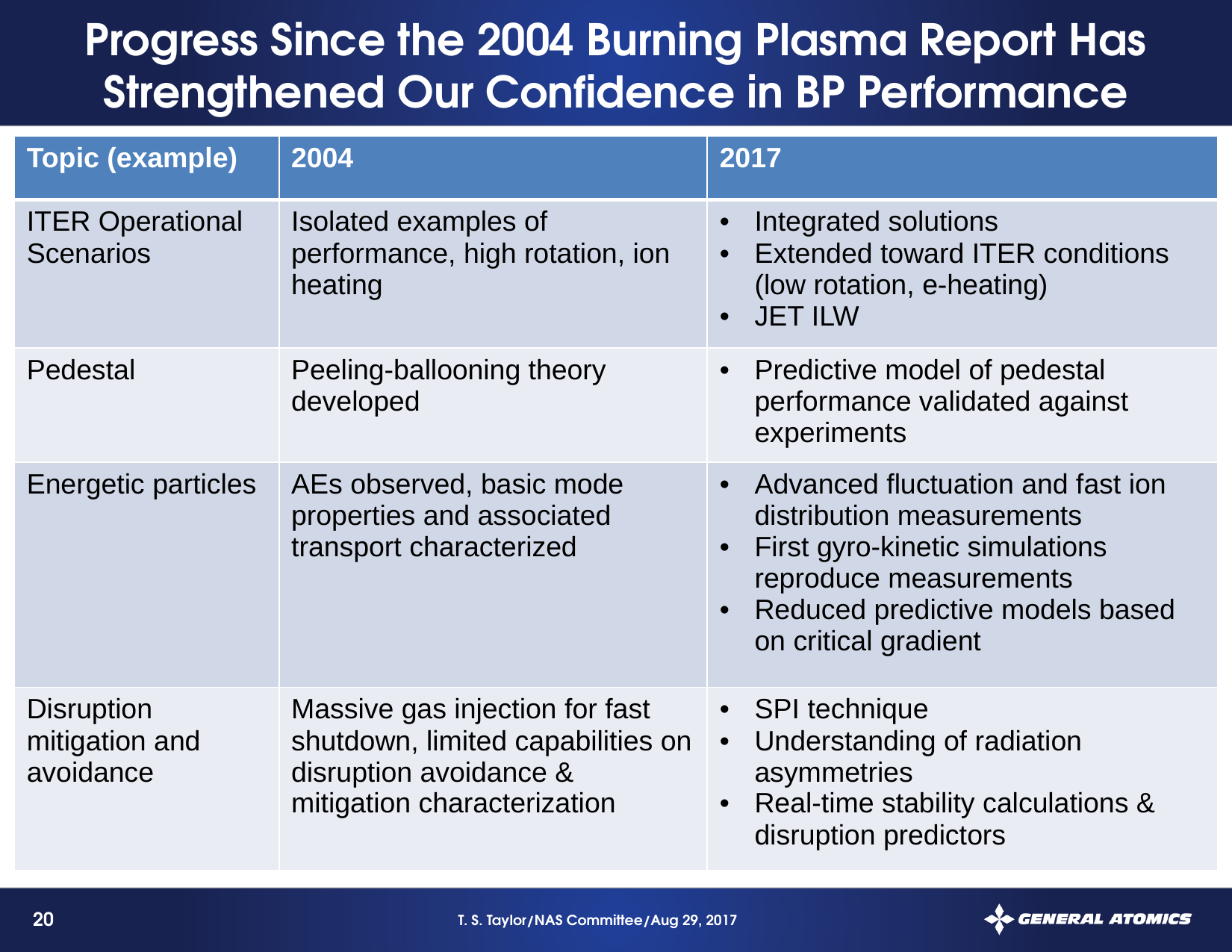

Progress Since the 2004 Burning Plasma Report Has Strengthened Our Confidence in BP Performance
| Topic (example) | 2004 | 2017 |
| --- | --- | --- |
| ITER Operational Scenarios | Isolated examples of performance, high rotation, ion heating | Integrated solutions Extended toward ITER conditions (low rotation, e-heating) JET ILW |
| Pedestal | Peeling-ballooning theory developed | Predictive model of pedestal performance validated against experiments |
| Energetic particles | AEs observed, basic mode properties and associated transport characterized | Advanced fluctuation and fast ion distribution measurements First gyro-kinetic simulations reproduce measurements Reduced predictive models based on critical gradient |
| Disruption mitigation and avoidance | Massive gas injection for fast shutdown, limited capabilities on disruption avoidance & mitigation characterization | SPI technique Understanding of radiation asymmetries Real-time stability calculations & disruption predictors |